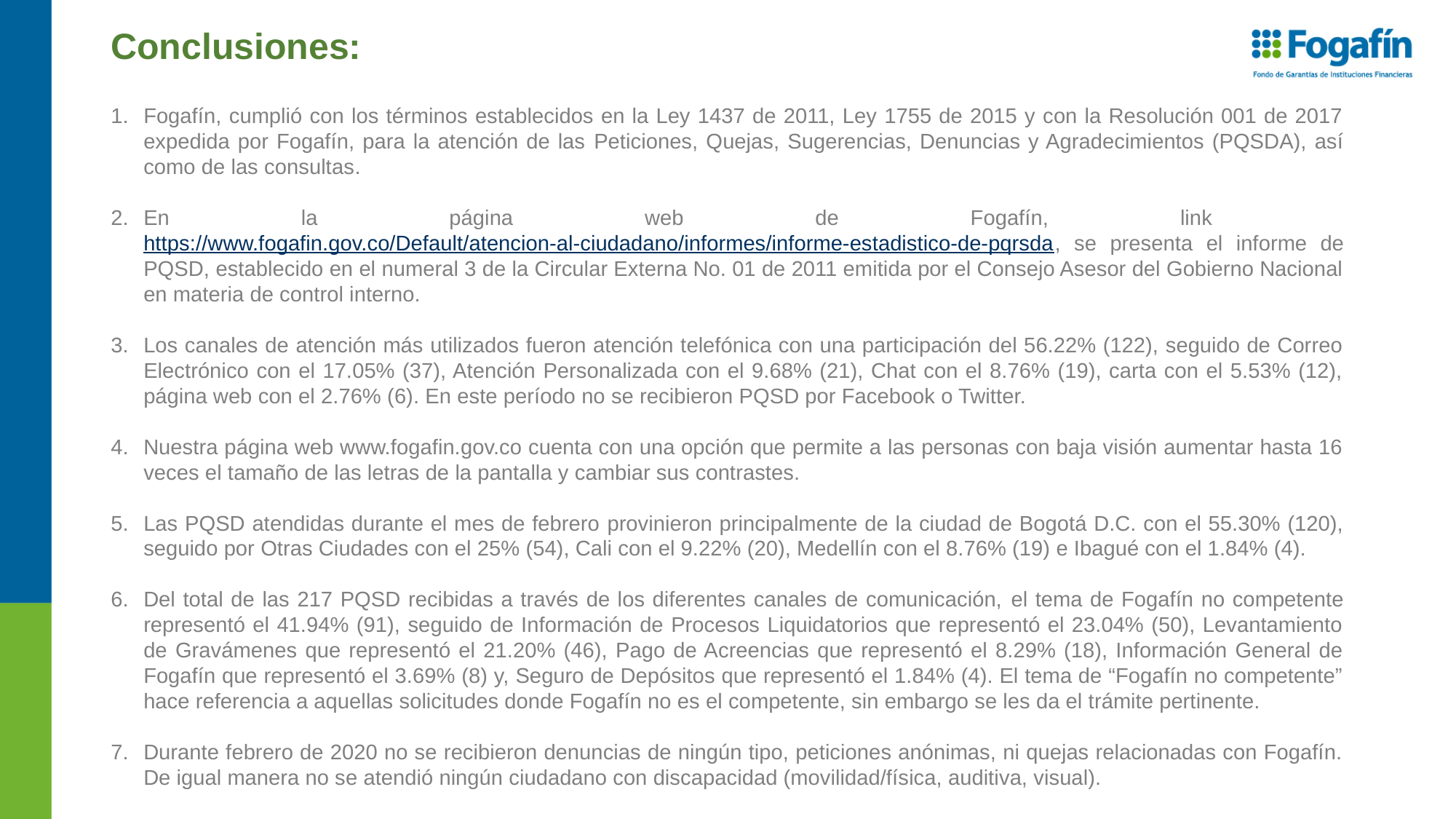

# Conclusiones:

Fogafín, cumplió con los términos establecidos en la Ley 1437 de 2011, Ley 1755 de 2015 y con la Resolución 001 de 2017 expedida por Fogafín, para la atención de las Peticiones, Quejas, Sugerencias, Denuncias y Agradecimientos (PQSDA), así como de las consultas.

En la página web de Fogafín, link  https://www.fogafin.gov.co/Default/atencion-al-ciudadano/informes/informe-estadistico-de-pqrsda, se presenta el informe de PQSD, establecido en el numeral 3 de la Circular Externa No. 01 de 2011 emitida por el Consejo Asesor del Gobierno Nacional en materia de control interno.

Los canales de atención más utilizados fueron atención telefónica con una participación del 56.22% (122), seguido de Correo Electrónico con el 17.05% (37), Atención Personalizada con el 9.68% (21), Chat con el 8.76% (19), carta con el 5.53% (12), página web con el 2.76% (6). En este período no se recibieron PQSD por Facebook o Twitter.

Nuestra página web www.fogafin.gov.co cuenta con una opción que permite a las personas con baja visión aumentar hasta 16 veces el tamaño de las letras de la pantalla y cambiar sus contrastes.

Las PQSD atendidas durante el mes de febrero provinieron principalmente de la ciudad de Bogotá D.C. con el 55.30% (120), seguido por Otras Ciudades con el 25% (54), Cali con el 9.22% (20), Medellín con el 8.76% (19) e Ibagué con el 1.84% (4).

Del total de las 217 PQSD recibidas a través de los diferentes canales de comunicación, el tema de Fogafín no competente representó el 41.94% (91), seguido de Información de Procesos Liquidatorios que representó el 23.04% (50), Levantamiento de Gravámenes que representó el 21.20% (46), Pago de Acreencias que representó el 8.29% (18), Información General de Fogafín que representó el 3.69% (8) y, Seguro de Depósitos que representó el 1.84% (4). El tema de “Fogafín no competente” hace referencia a aquellas solicitudes donde Fogafín no es el competente, sin embargo se les da el trámite pertinente.

Durante febrero de 2020 no se recibieron denuncias de ningún tipo, peticiones anónimas, ni quejas relacionadas con Fogafín. De igual manera no se atendió ningún ciudadano con discapacidad (movilidad/física, auditiva, visual).